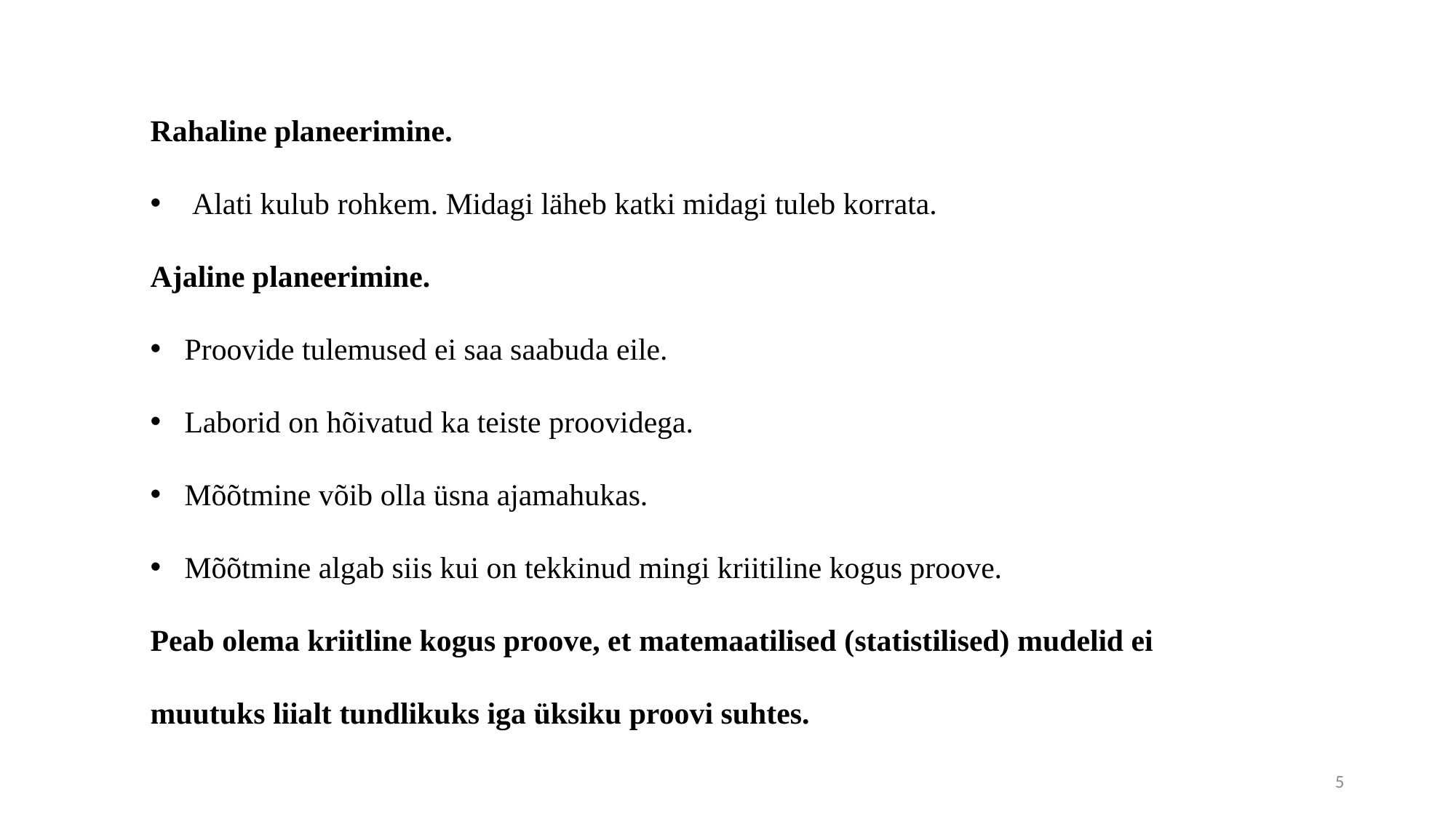

Rahaline planeerimine.
 Alati kulub rohkem. Midagi läheb katki midagi tuleb korrata.
Ajaline planeerimine.
Proovide tulemused ei saa saabuda eile.
Laborid on hõivatud ka teiste proovidega.
Mõõtmine võib olla üsna ajamahukas.
Mõõtmine algab siis kui on tekkinud mingi kriitiline kogus proove.
Peab olema kriitline kogus proove, et matemaatilised (statistilised) mudelid ei muutuks liialt tundlikuks iga üksiku proovi suhtes.
5